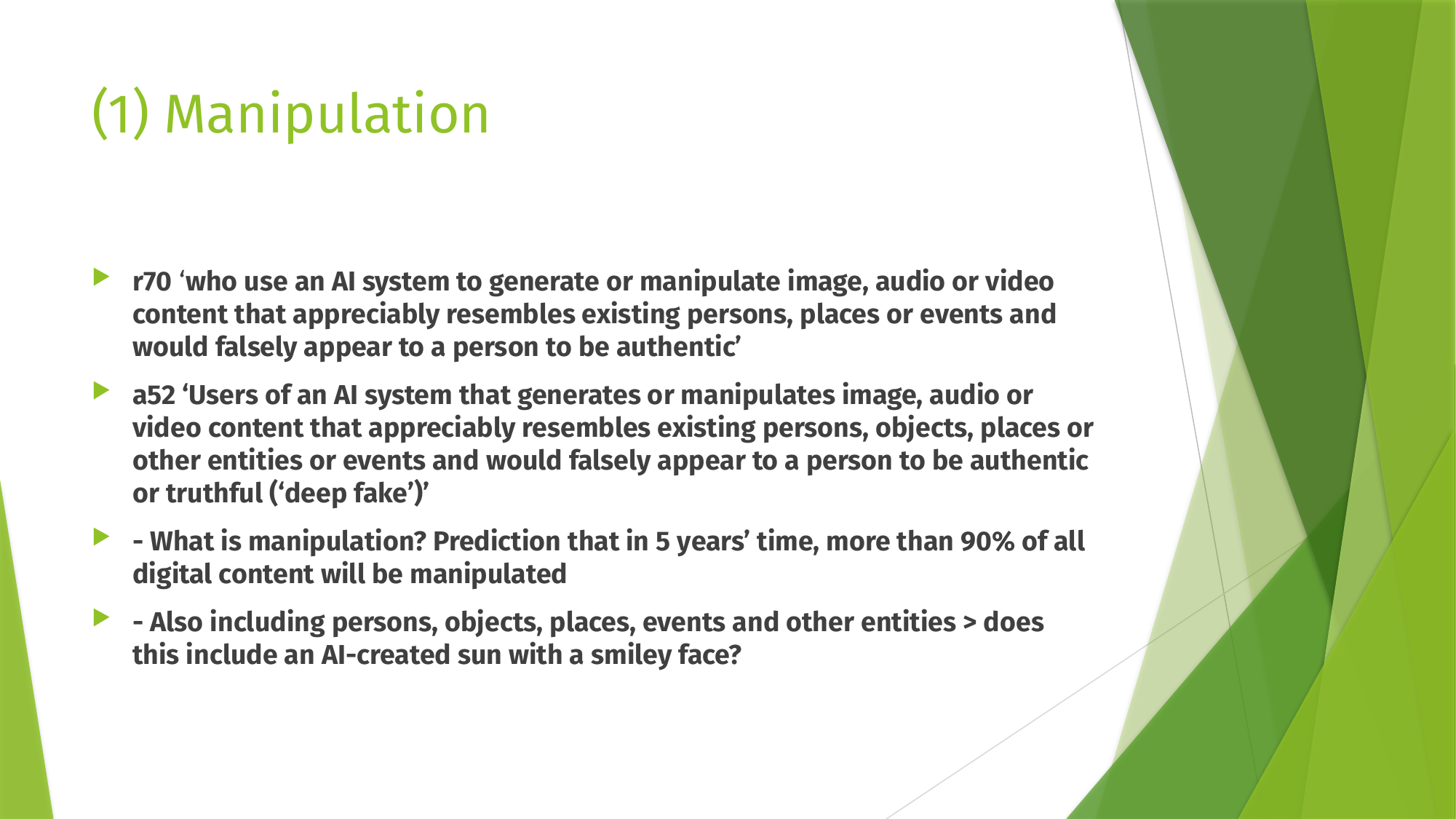

# (1) Manipulation
r70 ‘who use an AI system to generate or manipulate image, audio or video content that appreciably resembles existing persons, places or events and would falsely appear to a person to be authentic’
a52 ‘Users of an AI system that generates or manipulates image, audio or video content that appreciably resembles existing persons, objects, places or other entities or events and would falsely appear to a person to be authentic or truthful (‘deep fake’)’
- What is manipulation? Prediction that in 5 years’ time, more than 90% of all digital content will be manipulated
- Also including persons, objects, places, events and other entities > does this include an AI-created sun with a smiley face?